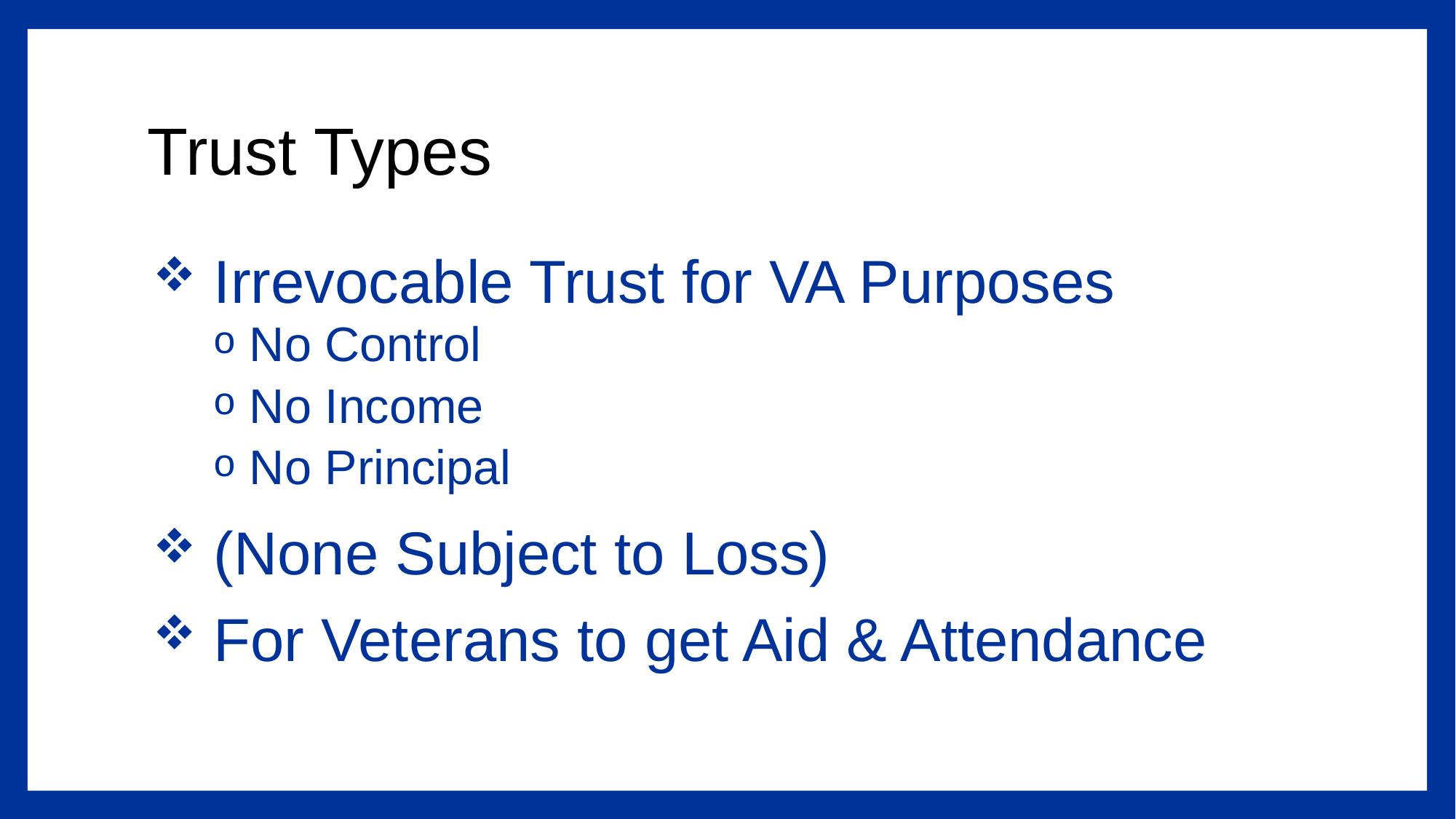

# Trust Types
 Irrevocable Trust for VA Purposes
 No Control
 No Income
 No Principal
 (None Subject to Loss)
 For Veterans to get Aid & Attendance